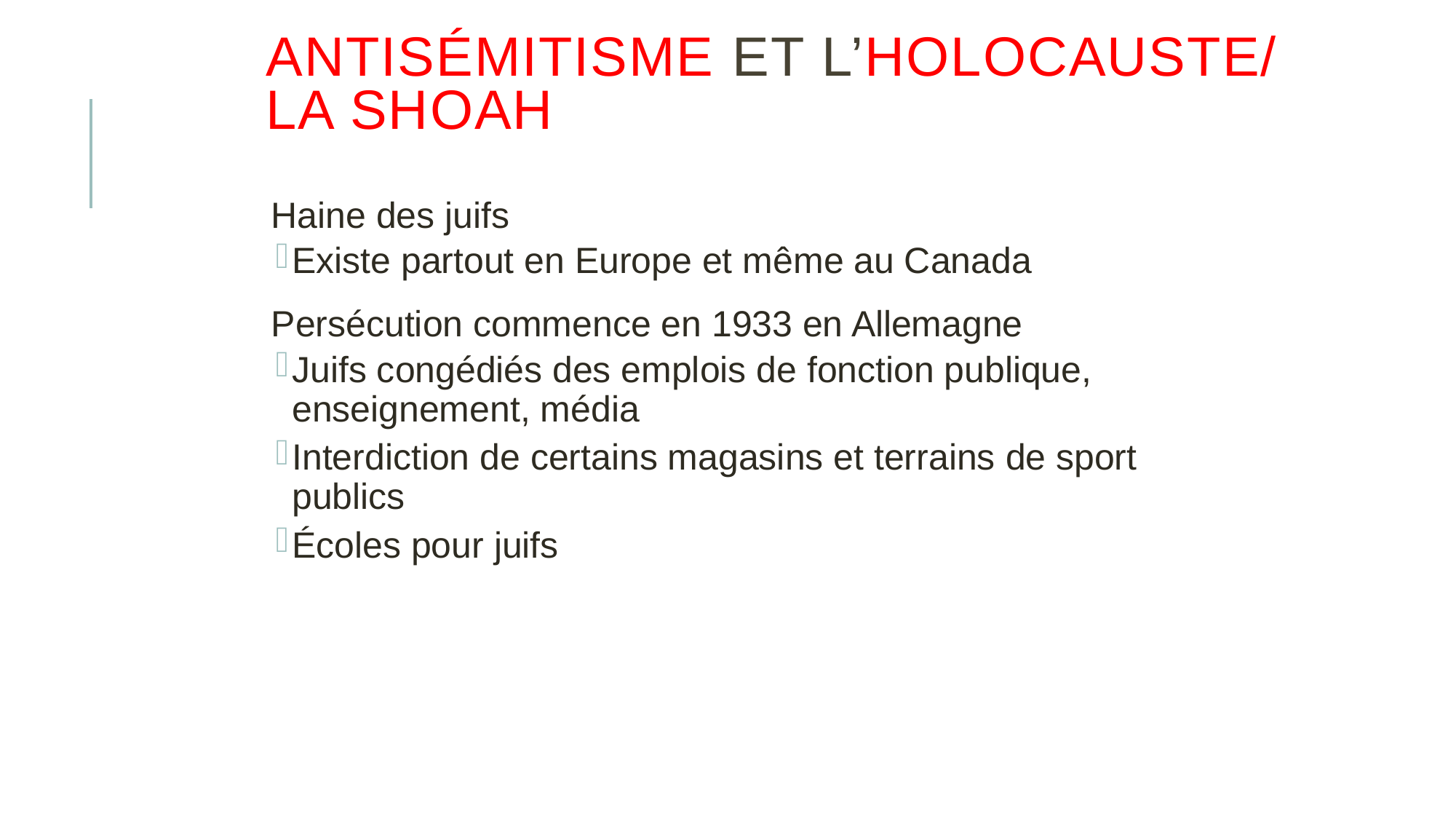

# Antisémitisme et l’Holocauste/ la Shoah
Haine des juifs
Existe partout en Europe et même au Canada
Persécution commence en 1933 en Allemagne
Juifs congédiés des emplois de fonction publique, enseignement, média
Interdiction de certains magasins et terrains de sport publics
Écoles pour juifs